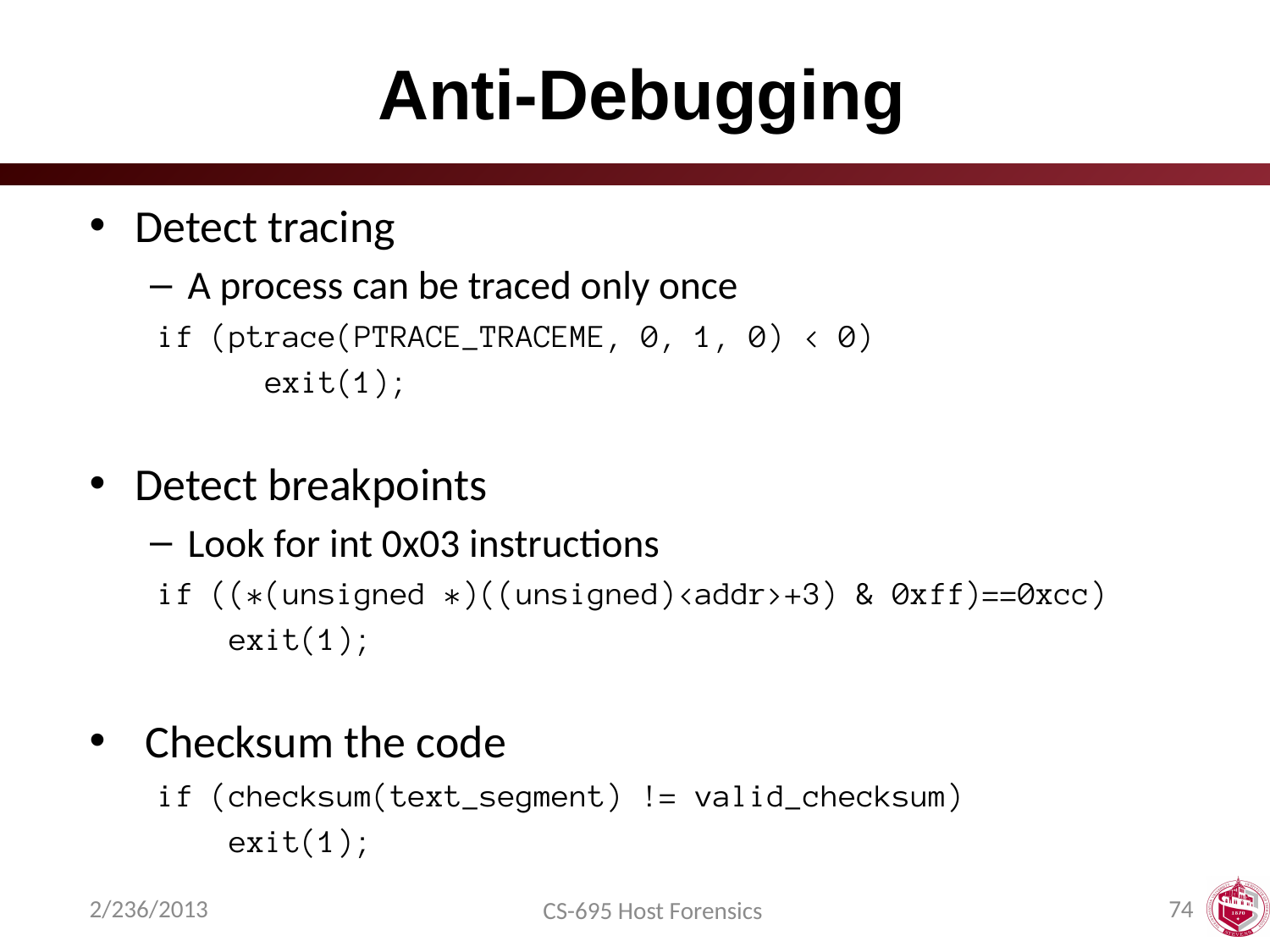

# Anti-Debugging
Detect tracing
A process can be traced only once
if (ptrace(PTRACE_TRACEME, 0, 1, 0) < 0)
      exit(1);

Detect breakpoints
Look for int 0x03 instructions
if ((*(unsigned *)((unsigned)<addr>+3) & 0xff)==0xcc)
    exit(1);

 Checksum the code
if (checksum(text_segment) != valid_checksum)
    exit(1);
2/236/2013
74
CS-695 Host Forensics